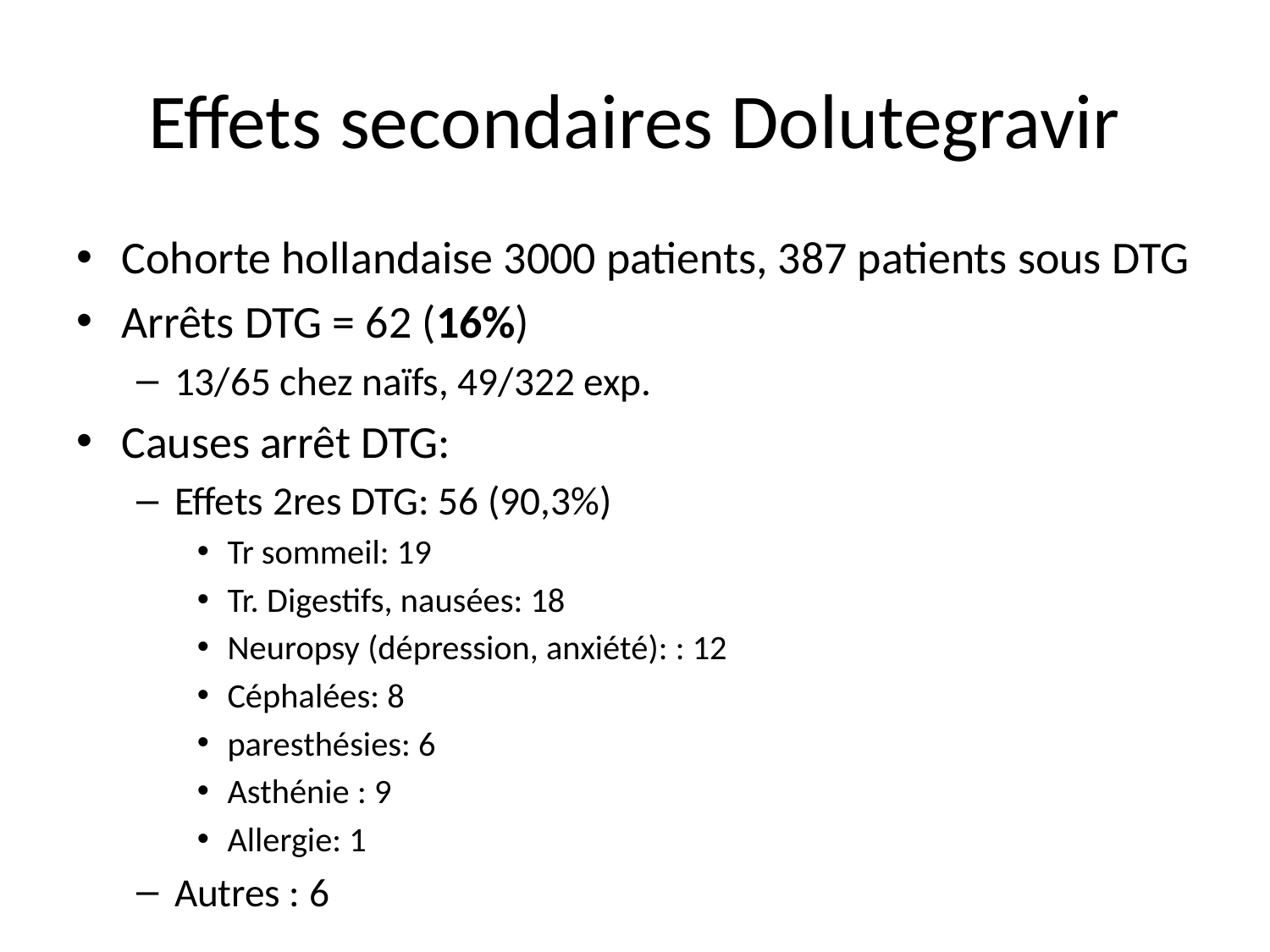

# Effets secondaires Dolutegravir
Cohorte hollandaise 3000 patients, 387 patients sous DTG
Arrêts DTG = 62 (16%)
13/65 chez naïfs, 49/322 exp.
Causes arrêt DTG:
Effets 2res DTG: 56 (90,3%)
Tr sommeil: 19
Tr. Digestifs, nausées: 18
Neuropsy (dépression, anxiété): : 12
Céphalées: 8
paresthésies: 6
Asthénie : 9
Allergie: 1
Autres : 6